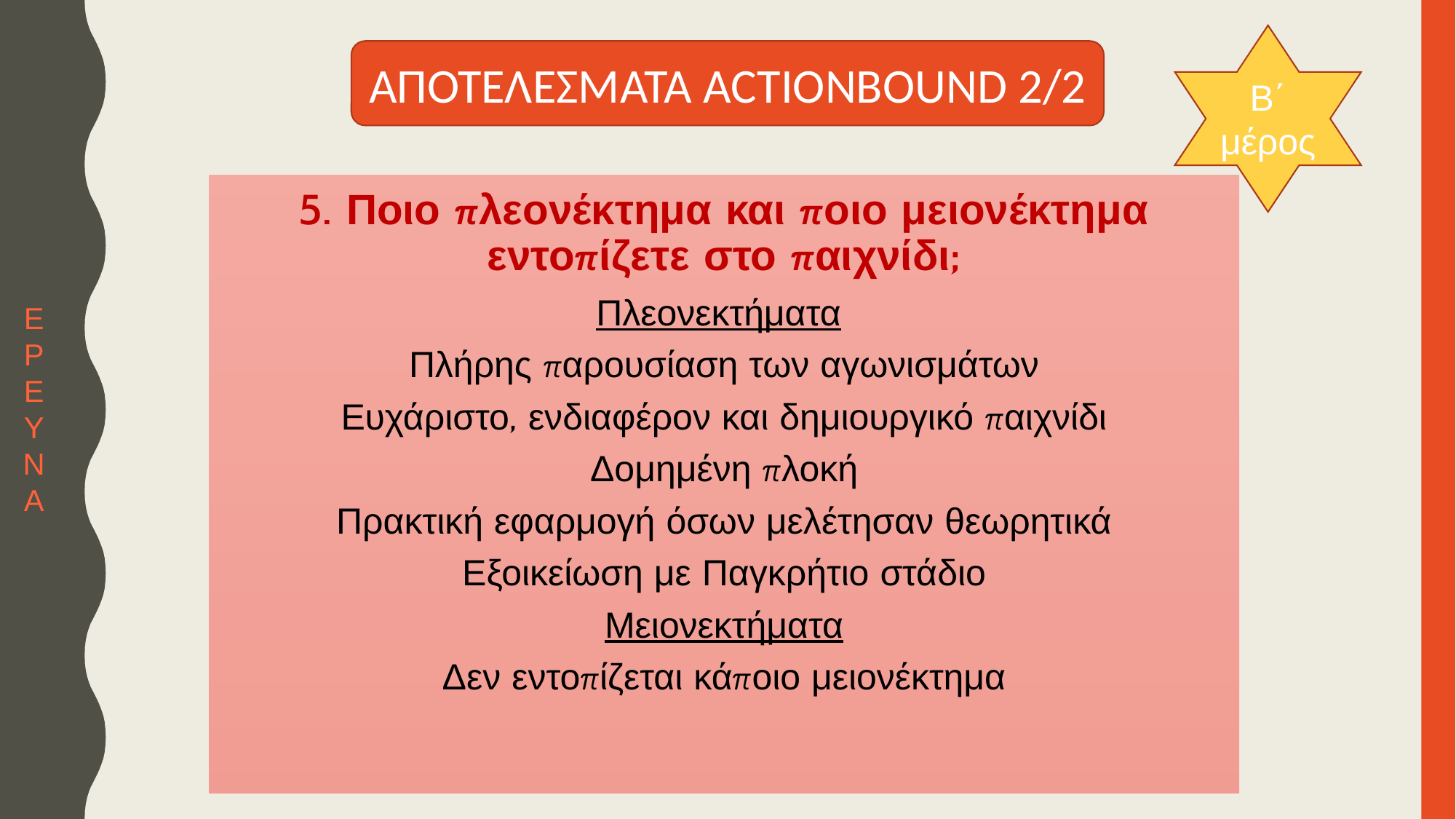

Β΄ μέρος
ΑΠΟΤΕΛΕΣΜΑΤΑ ACTIONBOUND 2/2
5. Ποιο πλεονέκτημα και ποιο μειονέκτημα εντοπίζετε στο παιχνίδι;
Πλεονεκτήματα
Πλήρης παρουσίαση των αγωνισμάτων
Ευχάριστο, ενδιαφέρον και δημιουργικό παιχνίδι
Δομημένη πλοκή
Πρακτική εφαρμογή όσων μελέτησαν θεωρητικά
Εξοικείωση με Παγκρήτιο στάδιο
Μειονεκτήματα
Δεν εντοπίζεται κάποιο μειονέκτημα
Ε
Ρ
Ε
Υ
Ν
Α